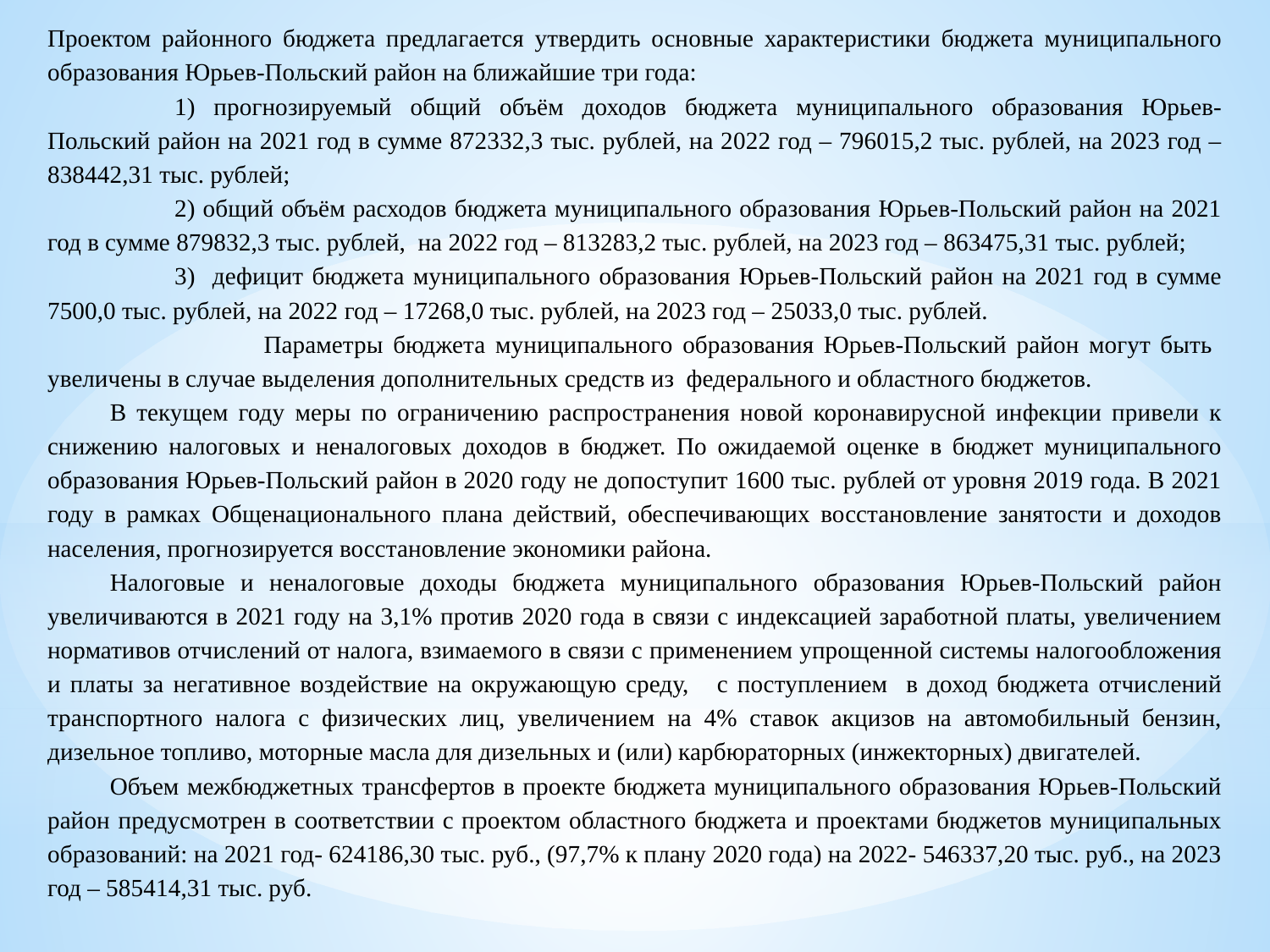

Проектом районного бюджета предлагается утвердить основные характеристики бюджета муниципального образования Юрьев-Польский район на ближайшие три года:
	1) прогнозируемый общий объём доходов бюджета муниципального образования Юрьев-Польский район на 2021 год в сумме 872332,3 тыс. рублей, на 2022 год – 796015,2 тыс. рублей, на 2023 год – 838442,31 тыс. рублей;
	2) общий объём расходов бюджета муниципального образования Юрьев-Польский район на 2021 год в сумме 879832,3 тыс. рублей,  на 2022 год – 813283,2 тыс. рублей, на 2023 год – 863475,31 тыс. рублей;
 	3)  дефицит бюджета муниципального образования Юрьев-Польский район на 2021 год в сумме 7500,0 тыс. рублей, на 2022 год – 17268,0 тыс. рублей, на 2023 год – 25033,0 тыс. рублей.
	         Параметры бюджета муниципального образования Юрьев-Польский район могут быть  увеличены в случае выделения дополнительных средств из  федерального и областного бюджетов.
В текущем году меры по ограничению распространения новой коронавирусной инфекции привели к снижению налоговых и неналоговых доходов в бюджет. По ожидаемой оценке в бюджет муниципального образования Юрьев-Польский район в 2020 году не допоступит 1600 тыс. рублей от уровня 2019 года. В 2021 году в рамках Общенационального плана действий, обеспечивающих восстановление занятости и доходов населения, прогнозируется восстановление экономики района.
Налоговые и неналоговые доходы бюджета муниципального образования Юрьев-Польский район увеличиваются в 2021 году на 3,1% против 2020 года в связи с индексацией заработной платы, увеличением нормативов отчислений от налога, взимаемого в связи с применением упрощенной системы налогообложения и платы за негативное воздействие на окружающую среду,   с поступлением  в доход бюджета отчислений транспортного налога с физических лиц, увеличением на 4% ставок акцизов на автомобильный бензин, дизельное топливо, моторные масла для дизельных и (или) карбюраторных (инжекторных) двигателей.
Объем межбюджетных трансфертов в проекте бюджета муниципального образования Юрьев-Польский район предусмотрен в соответствии с проектом областного бюджета и проектами бюджетов муниципальных образований: на 2021 год- 624186,30 тыс. руб., (97,7% к плану 2020 года) на 2022- 546337,20 тыс. руб., на 2023 год – 585414,31 тыс. руб.